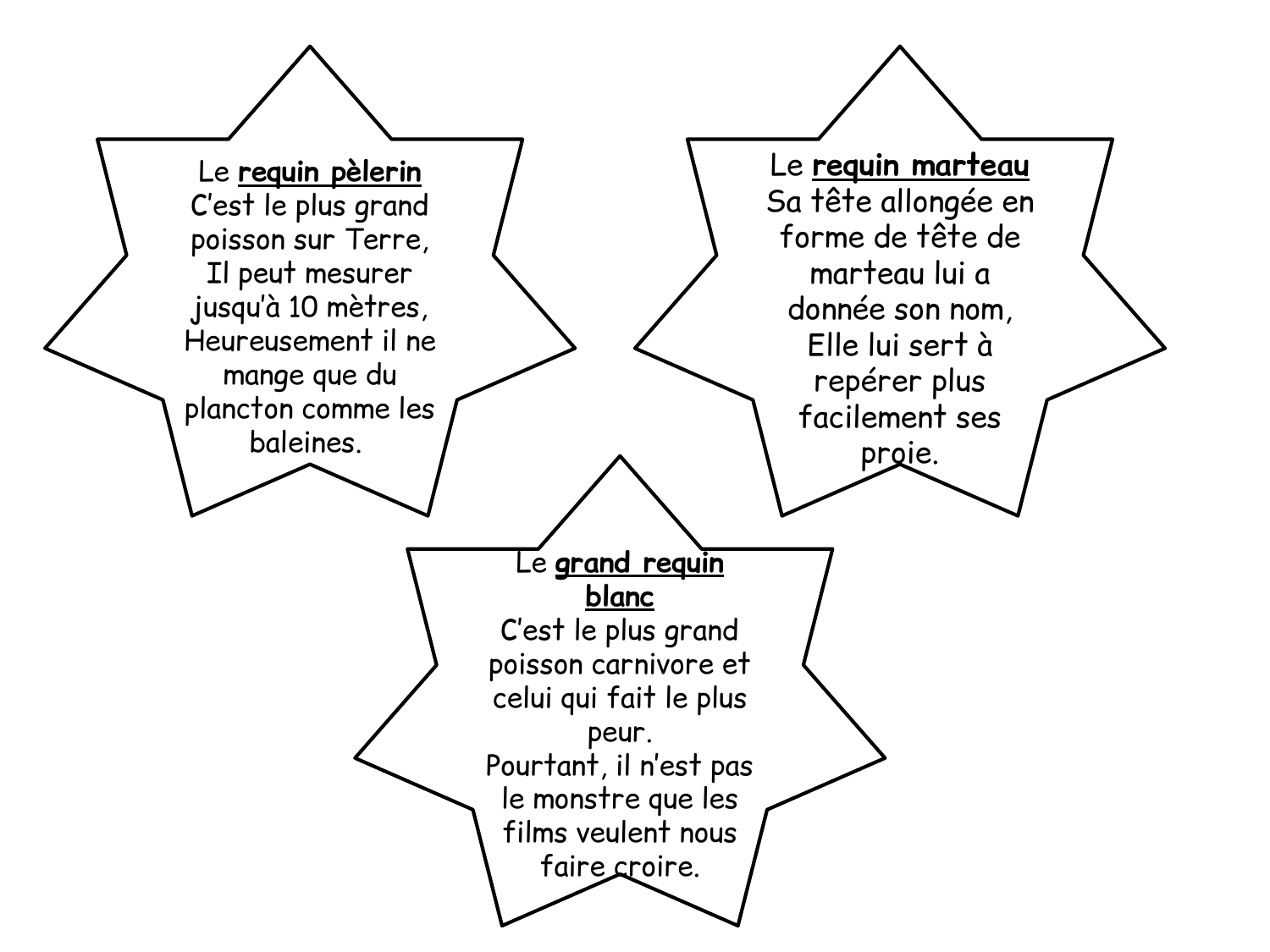

Le requin pèlerin
C’est le plus grand poisson sur Terre, Il peut mesurer jusqu’à 10 mètres, Heureusement il ne mange que du plancton comme les baleines.

Le requin marteau
Sa tête allongée en forme de tête de marteau lui a donnée son nom,
Elle lui sert à repérer plus facilement ses proie.

Le grand requin blanc
C’est le plus grand poisson carnivore et celui qui fait le plus peur.
Pourtant, il n’est pas le monstre que les films veulent nous faire croire.